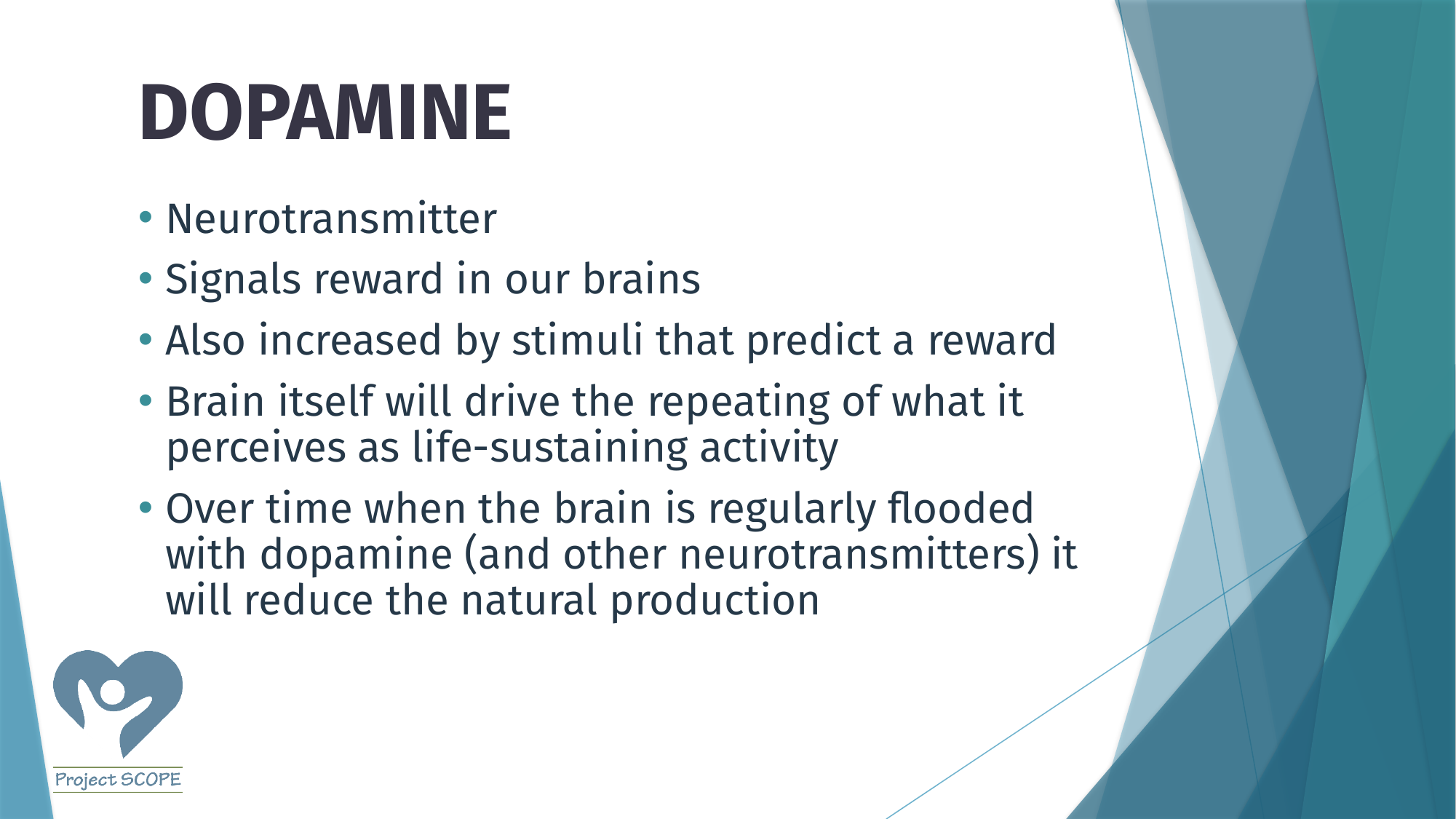

# DOPAMINE
Neurotransmitter
Signals reward in our brains
Also increased by stimuli that predict a reward
Brain itself will drive the repeating of what it perceives as life-sustaining activity
Over time when the brain is regularly flooded with dopamine (and other neurotransmitters) it will reduce the natural production